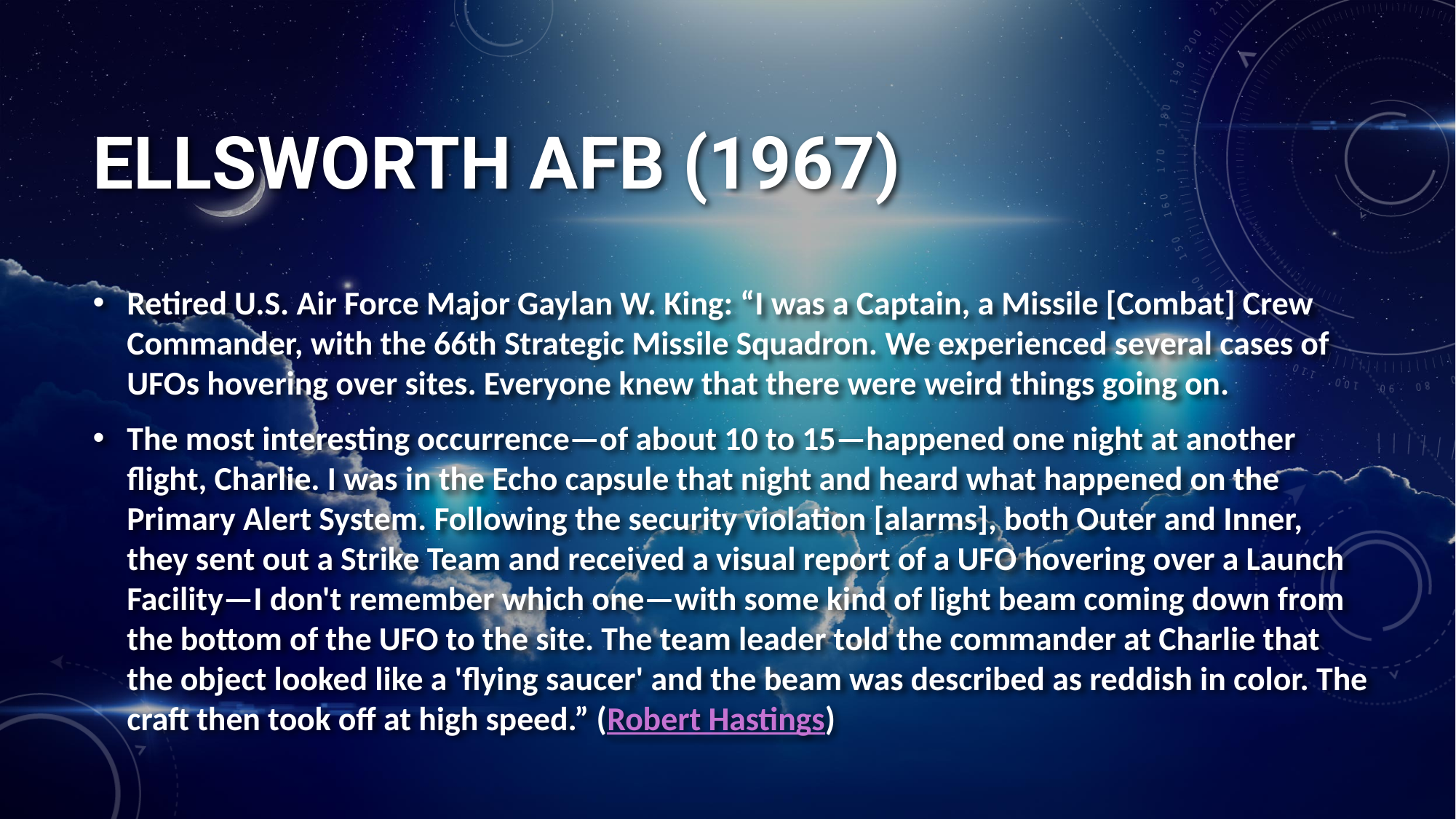

# Ellsworth AFB (1967)
Retired U.S. Air Force Major Gaylan W. King: “I was a Captain, a Missile [Combat] Crew Commander, with the 66th Strategic Missile Squadron. We experienced several cases of UFOs hovering over sites. Everyone knew that there were weird things going on.
The most interesting occurrence—of about 10 to 15—happened one night at another flight, Charlie. I was in the Echo capsule that night and heard what happened on the Primary Alert System. Following the security violation [alarms], both Outer and Inner, they sent out a Strike Team and received a visual report of a UFO hovering over a Launch Facility—I don't remember which one—with some kind of light beam coming down from the bottom of the UFO to the site. The team leader told the commander at Charlie that the object looked like a 'flying saucer' and the beam was described as reddish in color. The craft then took off at high speed.” (Robert Hastings)